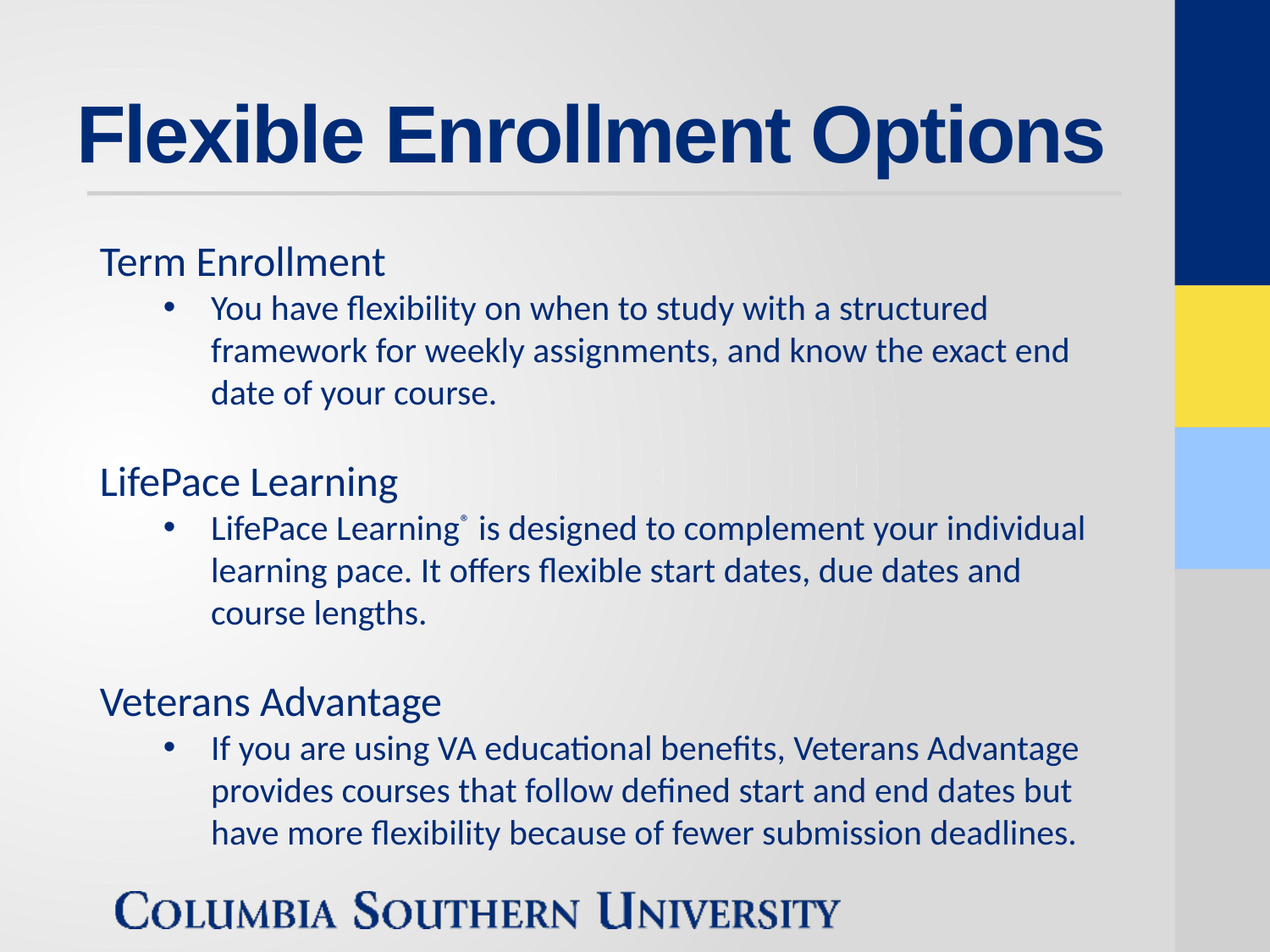

# Flexible Enrollment Options
Term Enrollment
You have flexibility on when to study with a structured framework for weekly assignments, and know the exact end date of your course.

LifePace Learning
LifePace Learning® is designed to complement your individual learning pace. It offers flexible start dates, due dates and course lengths.

Veterans Advantage
If you are using VA educational benefits, Veterans Advantage provides courses that follow defined start and end dates but have more flexibility because of fewer submission deadlines.